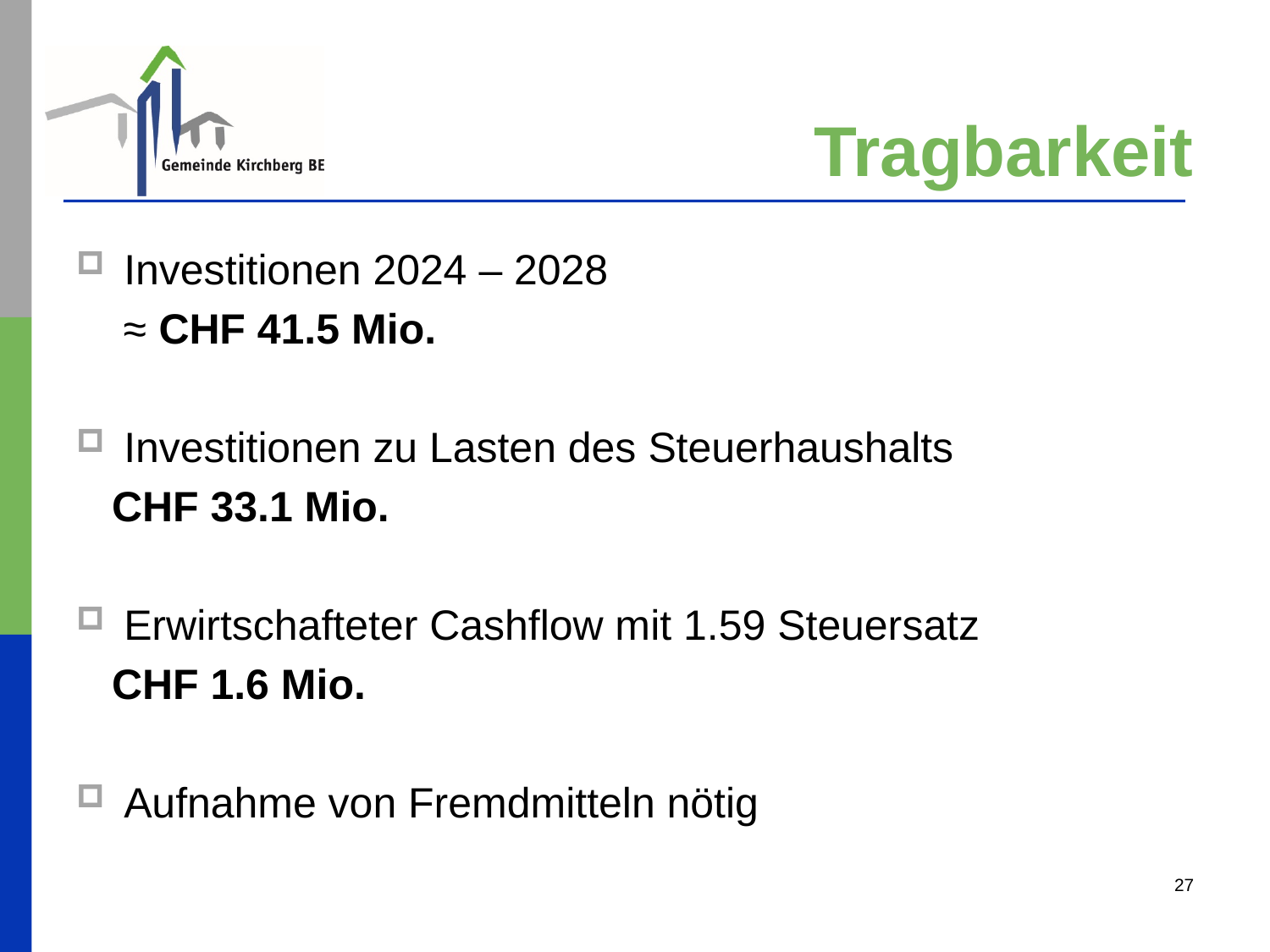

# Tragbarkeit

Investitionen 2024 – 2028
    ≈ CHF 41.5 Mio.

Investitionen zu Lasten des Steuerhaushalts
   CHF 33.1 Mio.

Erwirtschafteter Cashflow mit 1.59 Steuersatz
   CHF 1.6 Mio.

Aufnahme von Fremdmitteln nötig

27